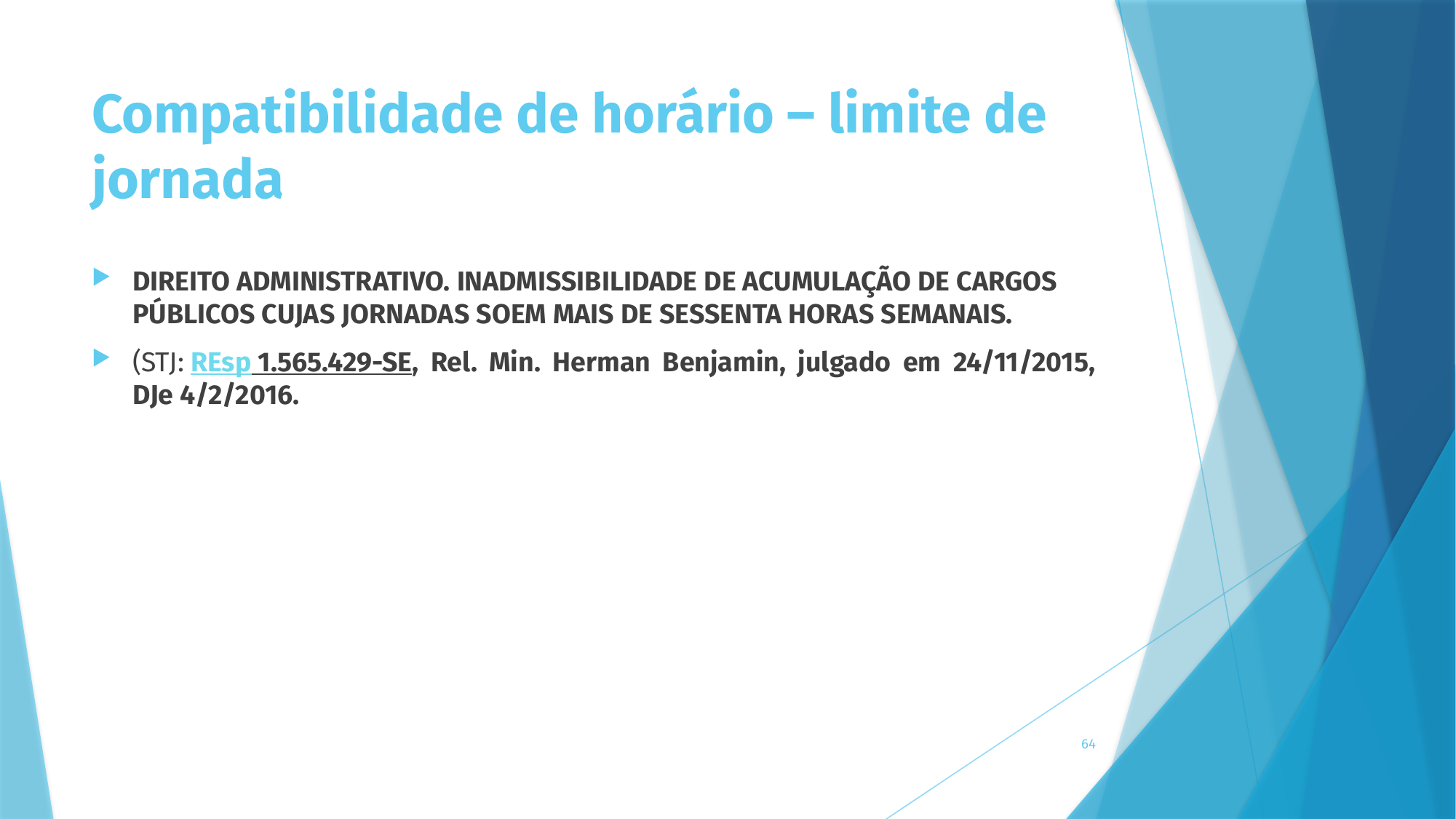

# Compatibilidade de horário – limite de jornada
DIREITO ADMINISTRATIVO. INADMISSIBILIDADE DE ACUMULAÇÃO DE CARGOS PÚBLICOS CUJAS JORNADAS SOEM MAIS DE SESSENTA HORAS SEMANAIS.
(STJ: REsp 1.565.429-SE, Rel. Min. Herman Benjamin, julgado em 24/11/2015, DJe 4/2/2016.

64